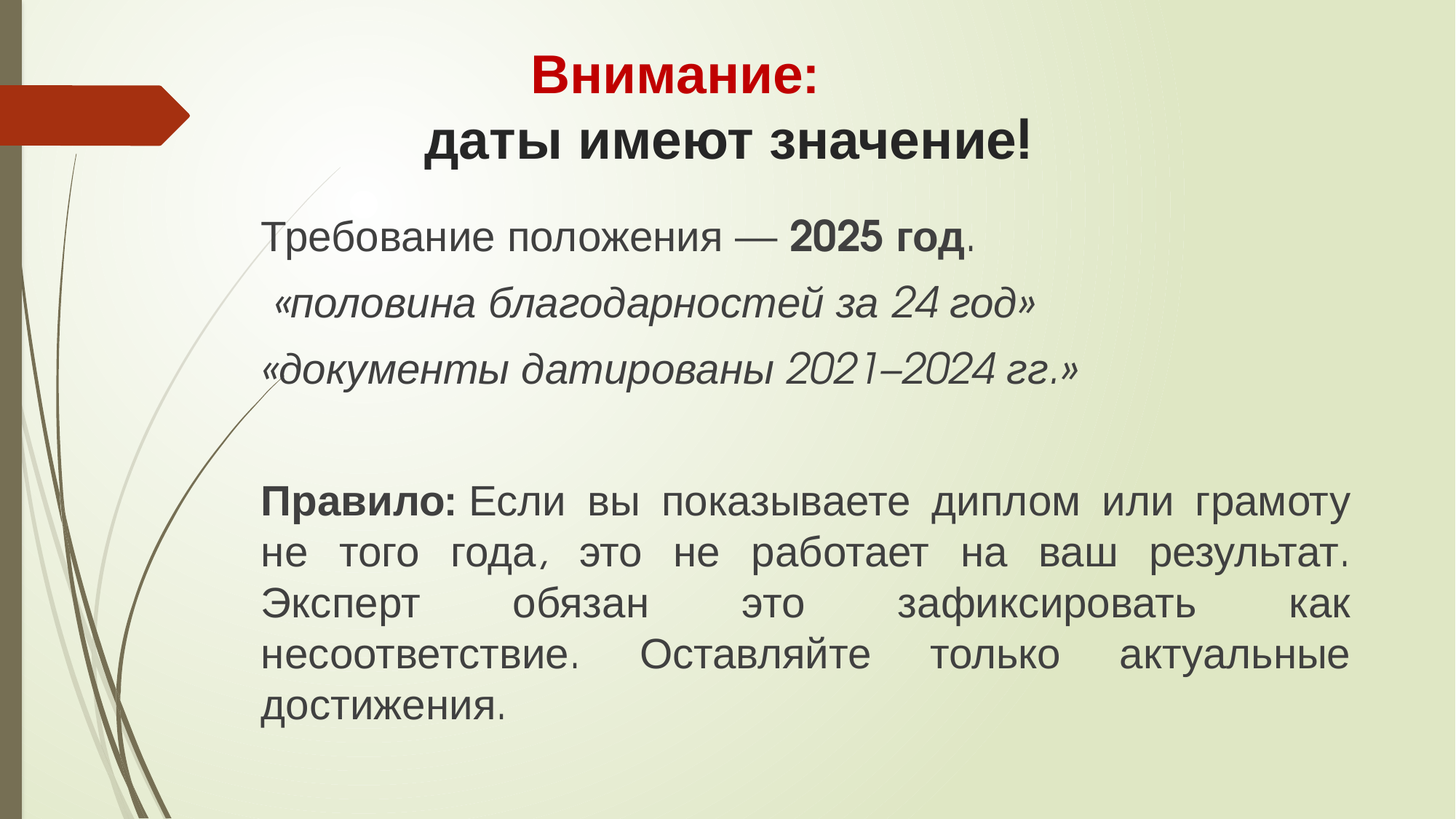

# Внимание: даты имеют значение!
Требование положения — 2025 год.
 «половина благодарностей за 24 год»
«документы датированы 2021–2024 гг.»

Правило: Если вы показываете диплом или грамоту не того года, это не работает на ваш результат. Эксперт обязан это зафиксировать как несоответствие. Оставляйте только актуальные достижения.